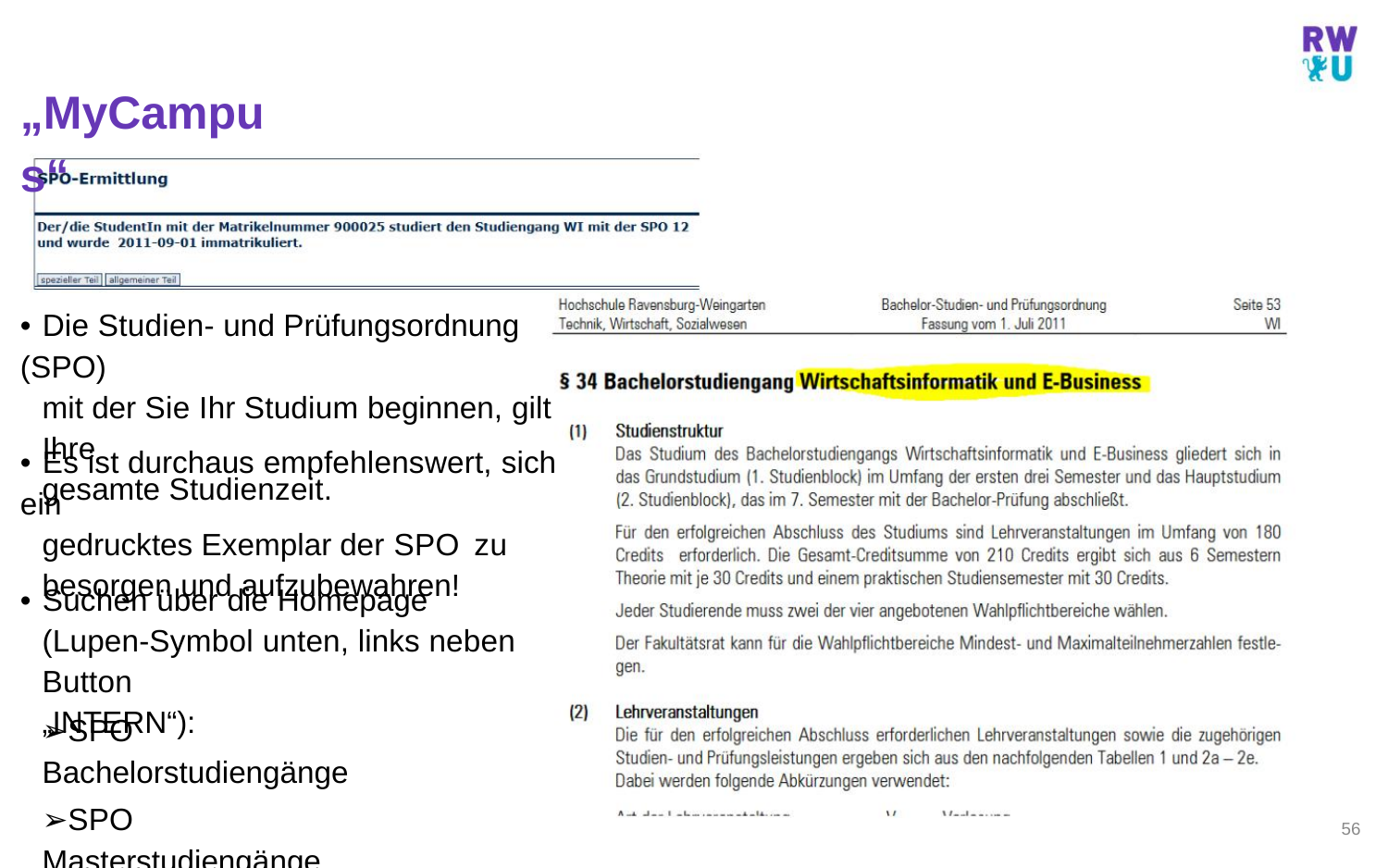

„MyCampus“
• Die Studien- und Prüfungsordnung (SPO)
mit der Sie Ihr Studium beginnen, gilt Ihre
gesamte Studienzeit.
• Es ist durchaus empfehlenswert, sich ein
gedrucktes Exemplar der SPO zu
besorgen und aufzubewahren!
• Suchen über die Homepage
(Lupen-Symbol unten, links neben Button
„INTERN“):
➢SPO Bachelorstudiengänge
➢SPO Masterstudiengänge
56
M.Sc. Moritz Haag, Einführung ins LSF System
55